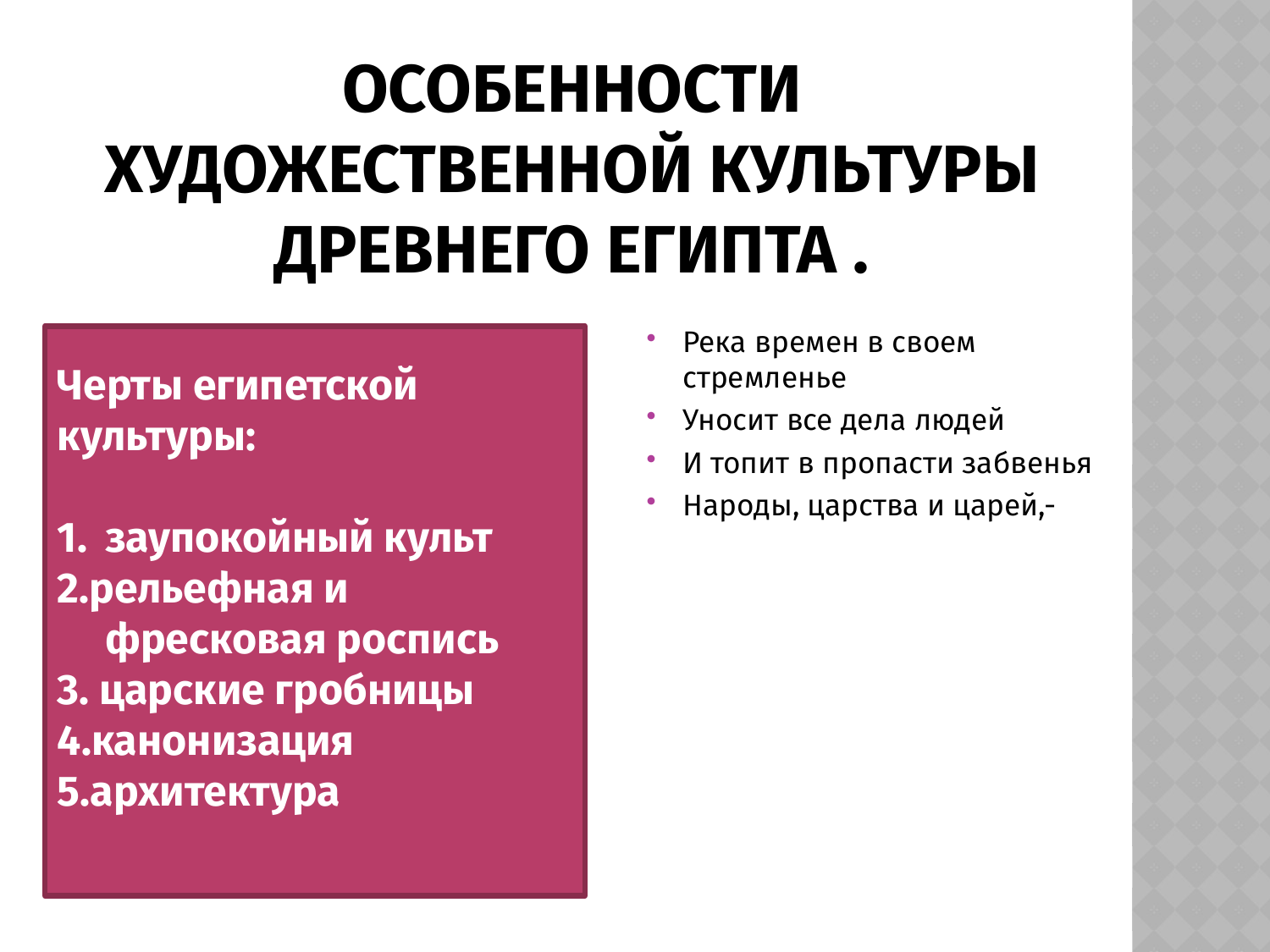

# Особенности художественной культуры древнего египта .
Река времен в своем стремленье
Уносит все дела людей
И топит в пропасти забвенья
Народы, царства и царей,-
Черты египетской культуры:

заупокойный культ
2.рельефная и  фресковая роспись
3. царские гробницы
4.канонизация
5.архитектура